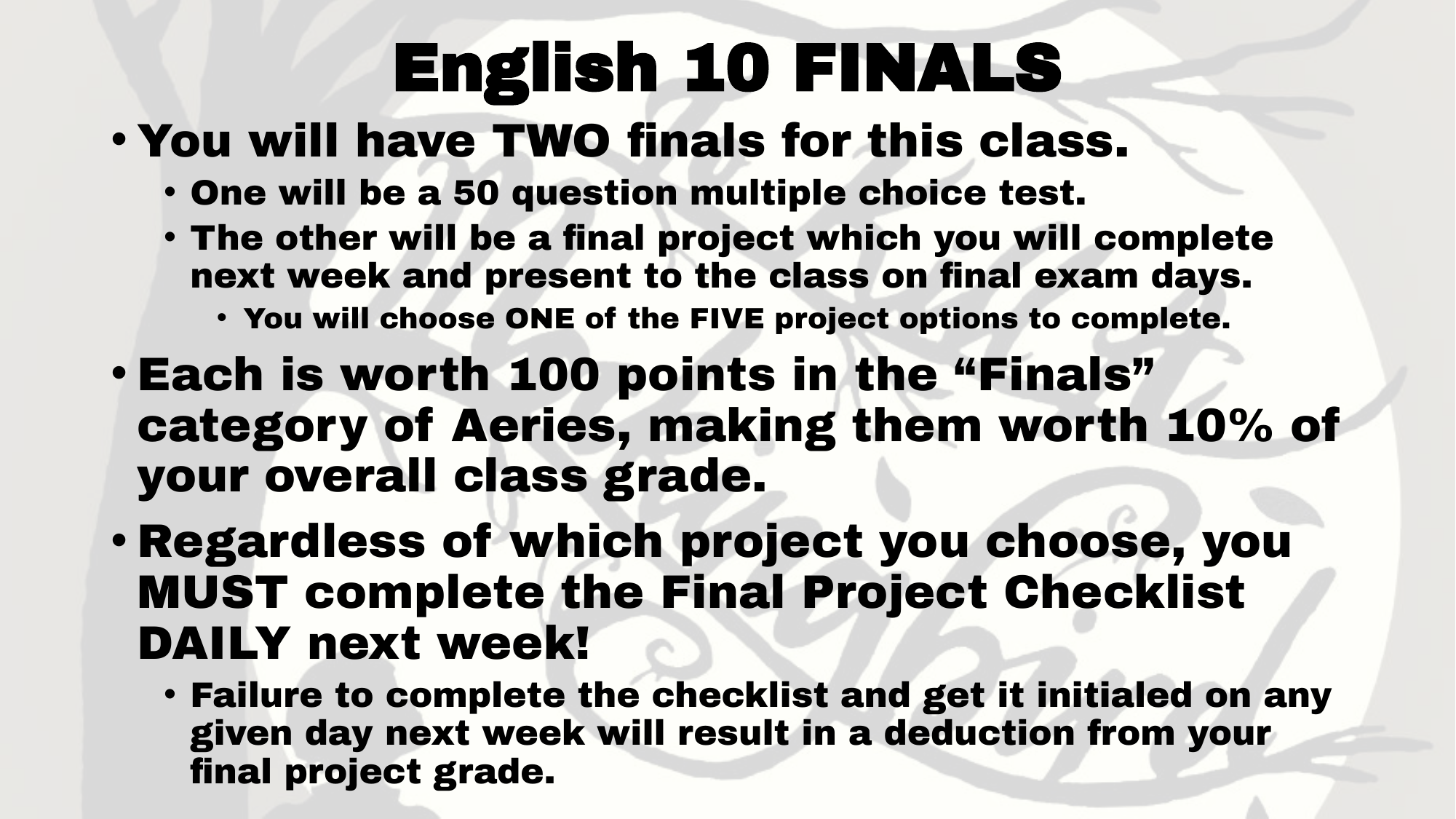

# English 10 FINALS
You will have TWO finals for this class.
One will be a 50 question multiple choice test.
The other will be a final project which you will complete next week and present to the class on final exam days.
You will choose ONE of the FIVE project options to complete.
Each is worth 100 points in the “Finals” category of Aeries, making them worth 10% of your overall class grade.
Regardless of which project you choose, you MUST complete the Final Project Checklist DAILY next week!
Failure to complete the checklist and get it initialed on any given day next week will result in a deduction from your final project grade.